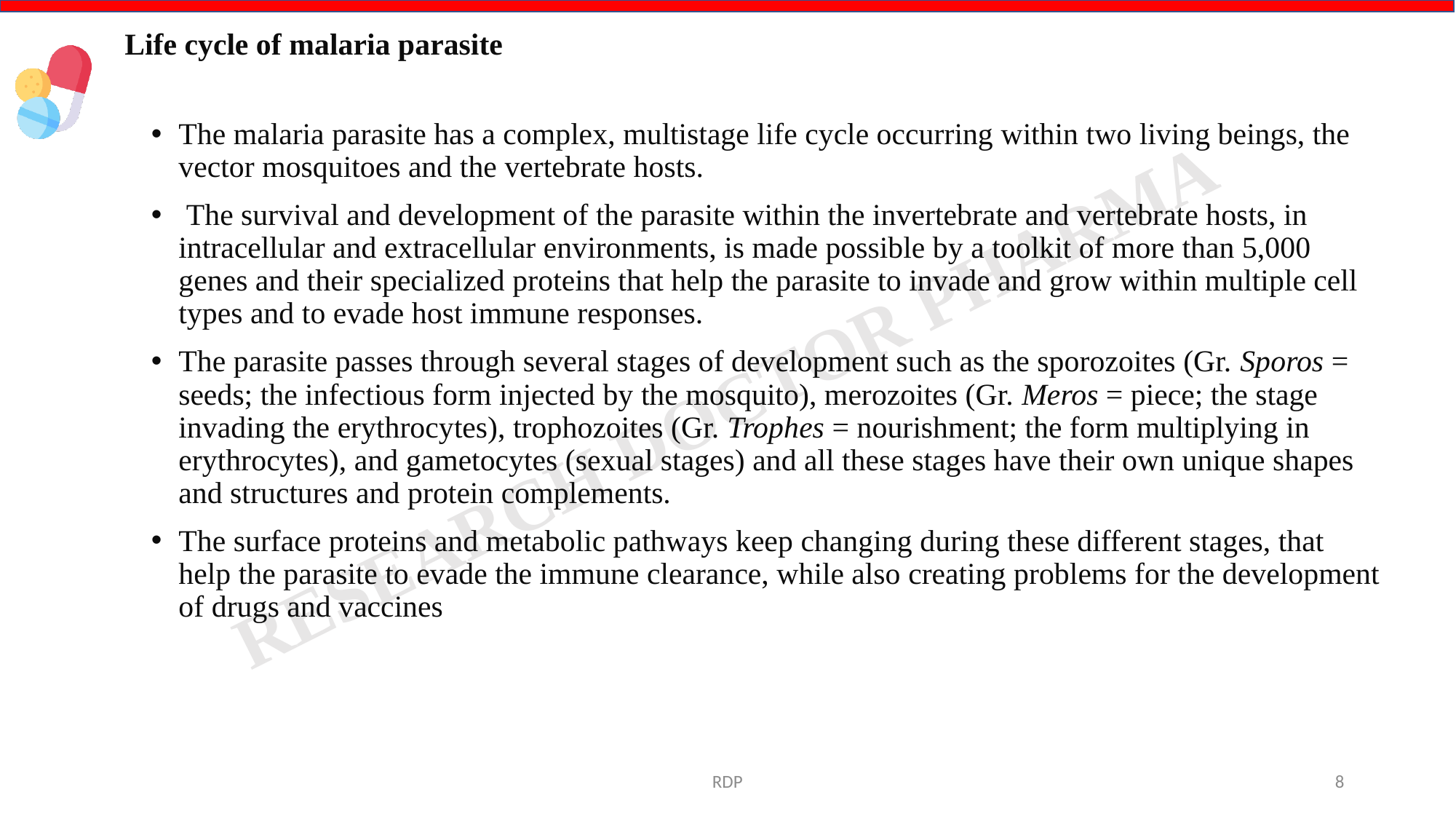

# Life cycle of malaria parasite
The malaria parasite has a complex, multistage life cycle occurring within two living beings, the vector mosquitoes and the vertebrate hosts.
 The survival and development of the parasite within the invertebrate and vertebrate hosts, in intracellular and extracellular environments, is made possible by a toolkit of more than 5,000 genes and their specialized proteins that help the parasite to invade and grow within multiple cell types and to evade host immune responses.
The parasite passes through several stages of development such as the sporozoites (Gr. Sporos = seeds; the infectious form injected by the mosquito), merozoites (Gr. Meros = piece; the stage invading the erythrocytes), trophozoites (Gr. Trophes = nourishment; the form multiplying in erythrocytes), and gametocytes (sexual stages) and all these stages have their own unique shapes and structures and protein complements.
The surface proteins and metabolic pathways keep changing during these different stages, that help the parasite to evade the immune clearance, while also creating problems for the development of drugs and vaccines
RDP
8